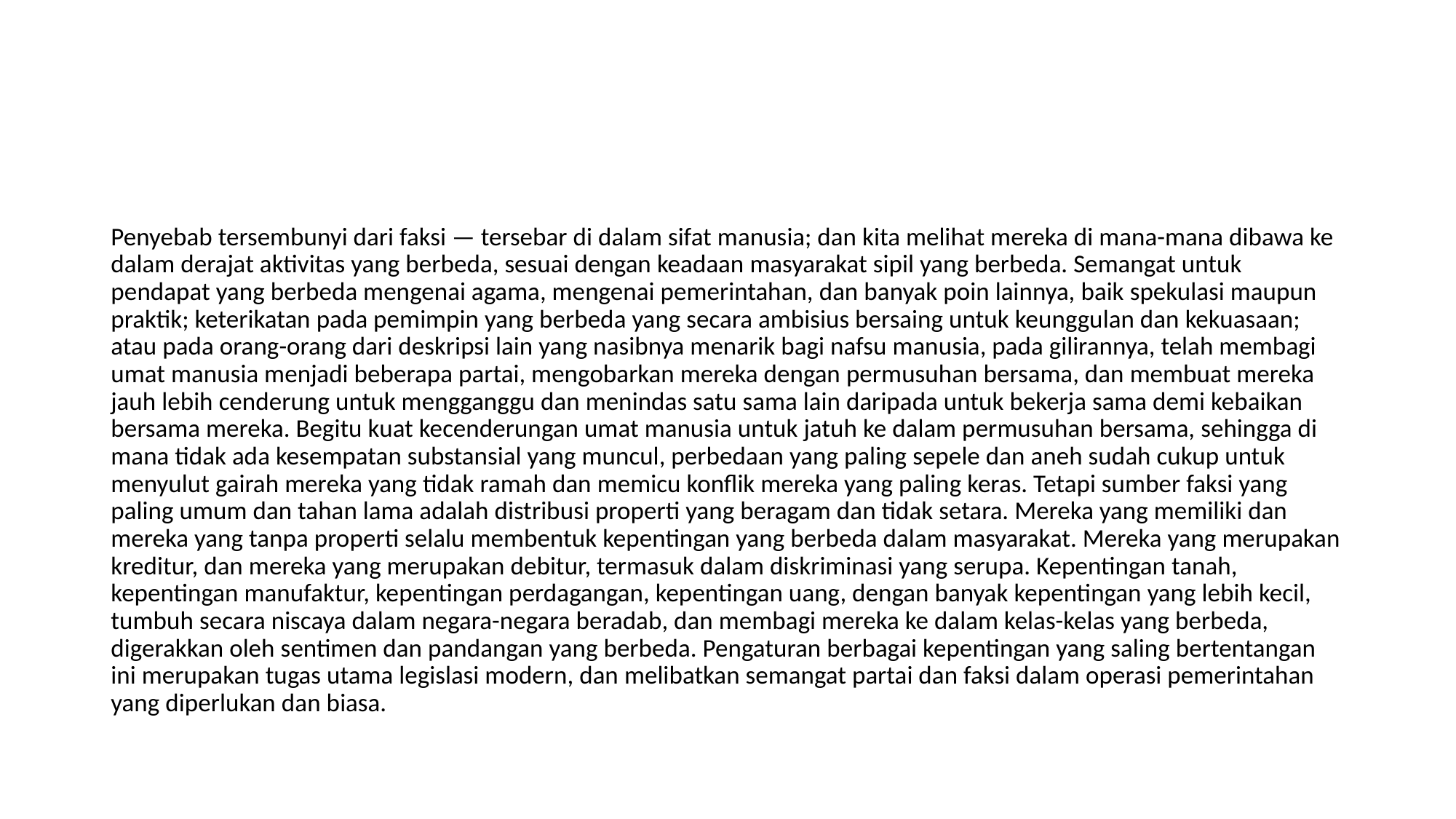

#
Penyebab tersembunyi dari faksi — tersebar di dalam sifat manusia; dan kita melihat mereka di mana-mana dibawa ke dalam derajat aktivitas yang berbeda, sesuai dengan keadaan masyarakat sipil yang berbeda. Semangat untuk pendapat yang berbeda mengenai agama, mengenai pemerintahan, dan banyak poin lainnya, baik spekulasi maupun praktik; keterikatan pada pemimpin yang berbeda yang secara ambisius bersaing untuk keunggulan dan kekuasaan; atau pada orang-orang dari deskripsi lain yang nasibnya menarik bagi nafsu manusia, pada gilirannya, telah membagi umat manusia menjadi beberapa partai, mengobarkan mereka dengan permusuhan bersama, dan membuat mereka jauh lebih cenderung untuk mengganggu dan menindas satu sama lain daripada untuk bekerja sama demi kebaikan bersama mereka. Begitu kuat kecenderungan umat manusia untuk jatuh ke dalam permusuhan bersama, sehingga di mana tidak ada kesempatan substansial yang muncul, perbedaan yang paling sepele dan aneh sudah cukup untuk menyulut gairah mereka yang tidak ramah dan memicu konflik mereka yang paling keras. Tetapi sumber faksi yang paling umum dan tahan lama adalah distribusi properti yang beragam dan tidak setara. Mereka yang memiliki dan mereka yang tanpa properti selalu membentuk kepentingan yang berbeda dalam masyarakat. Mereka yang merupakan kreditur, dan mereka yang merupakan debitur, termasuk dalam diskriminasi yang serupa. Kepentingan tanah, kepentingan manufaktur, kepentingan perdagangan, kepentingan uang, dengan banyak kepentingan yang lebih kecil, tumbuh secara niscaya dalam negara-negara beradab, dan membagi mereka ke dalam kelas-kelas yang berbeda, digerakkan oleh sentimen dan pandangan yang berbeda. Pengaturan berbagai kepentingan yang saling bertentangan ini merupakan tugas utama legislasi modern, dan melibatkan semangat partai dan faksi dalam operasi pemerintahan yang diperlukan dan biasa.